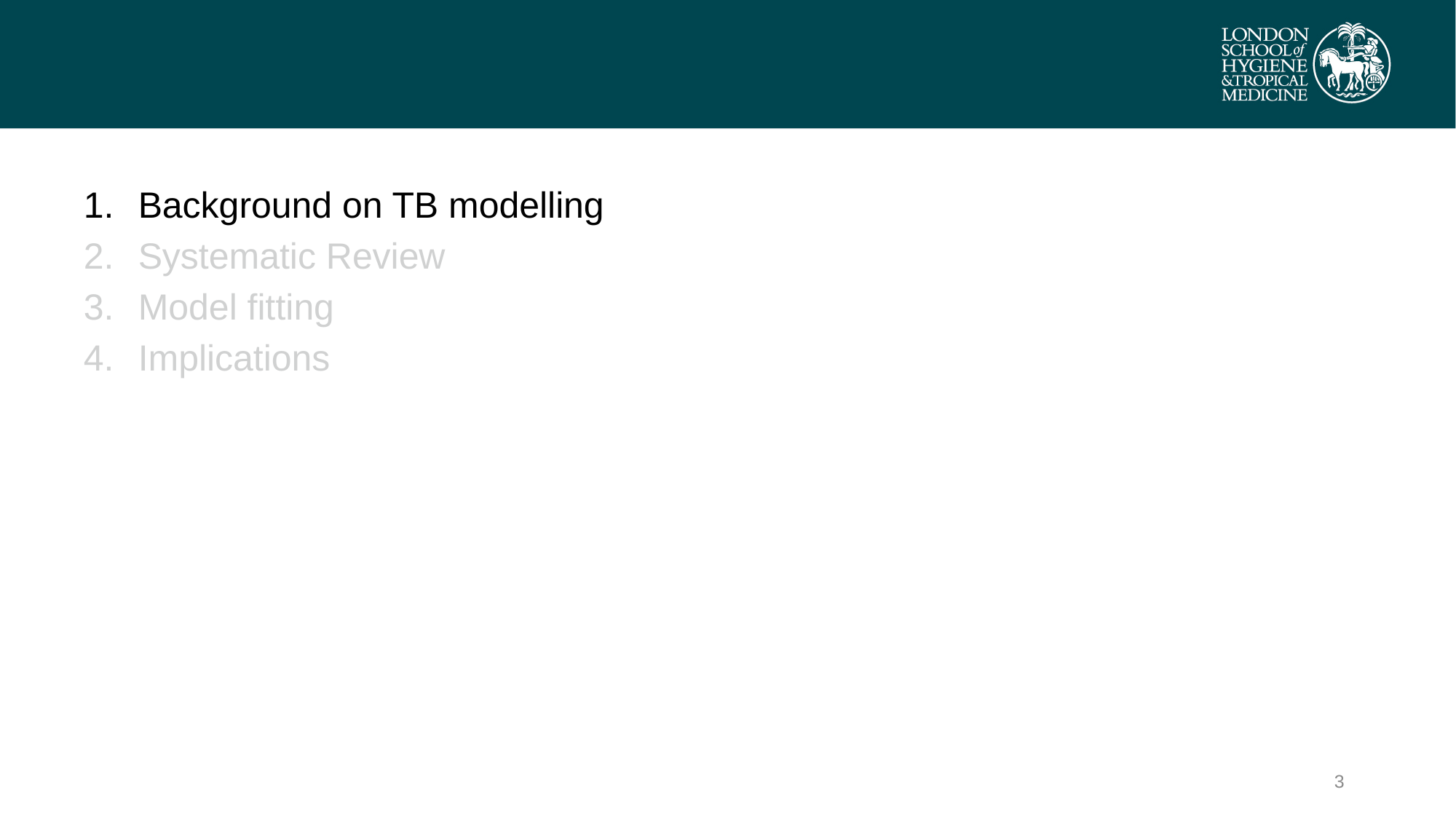

#
Background on TB modelling
Systematic Review
Model fitting
Implications
3